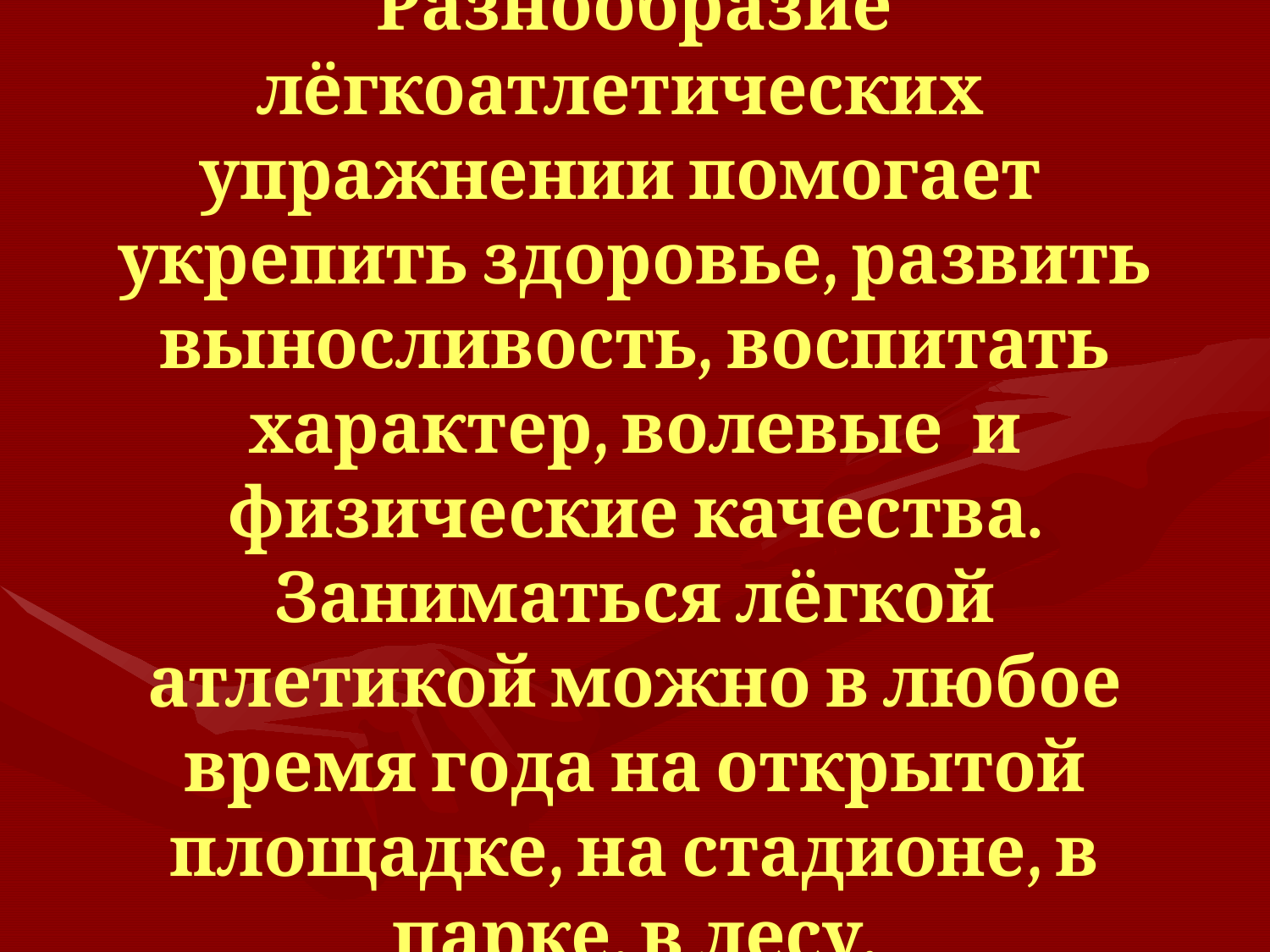

# Разнообразие лёгкоатлетических   упражнении помогает   укрепить здоровье, развить выносливость, воспитать характер, волевые  и физические качества. Заниматься лёгкой атлетикой можно в любое время года на открытой площадке, на стадионе, в парке, в лесу.